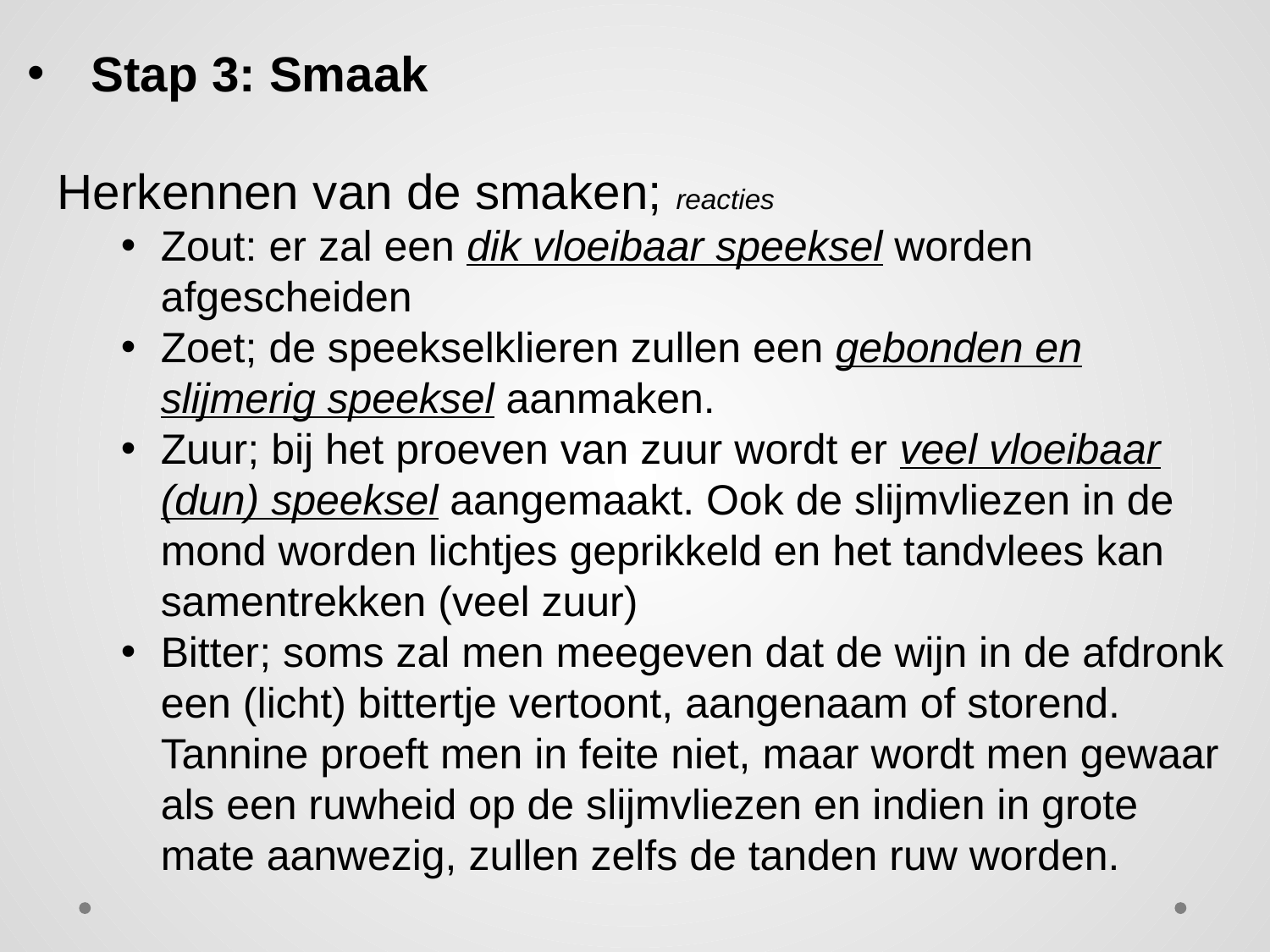

# Stap 3: Smaak
Herkennen van de smaken; reacties
Zout: er zal een dik vloeibaar speeksel worden afgescheiden
Zoet; de speekselklieren zullen een gebonden en slijmerig speeksel aanmaken.
Zuur; bij het proeven van zuur wordt er veel vloeibaar (dun) speeksel aangemaakt. Ook de slijmvliezen in de mond worden lichtjes geprikkeld en het tandvlees kan samentrekken (veel zuur)
Bitter; soms zal men meegeven dat de wijn in de afdronk een (licht) bittertje vertoont, aangenaam of storend. Tannine proeft men in feite niet, maar wordt men gewaar als een ruwheid op de slijmvliezen en indien in grote mate aanwezig, zullen zelfs de tanden ruw worden.